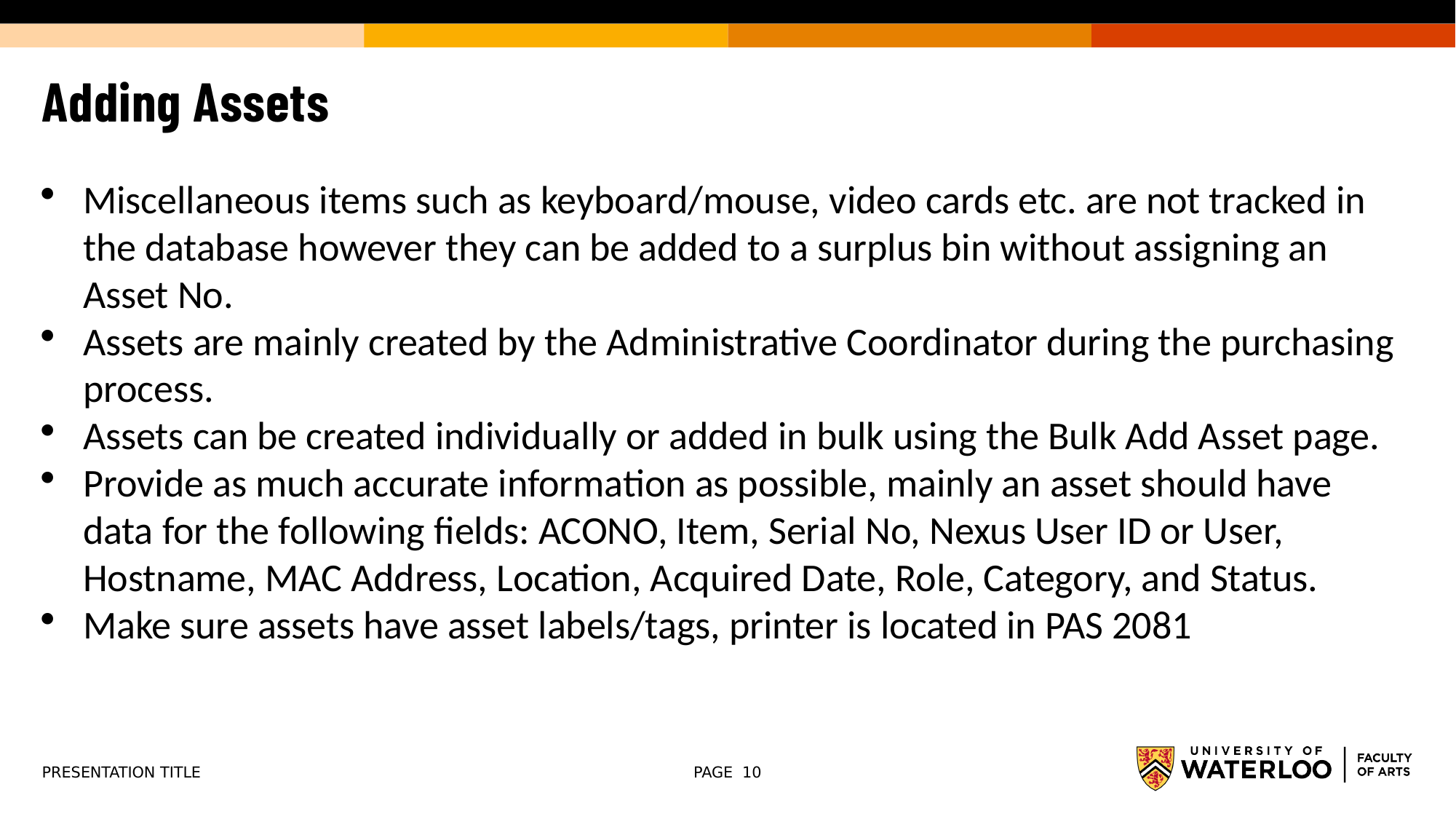

# Adding Assets
Miscellaneous items such as keyboard/mouse, video cards etc. are not tracked in the database however they can be added to a surplus bin without assigning an Asset No.
Assets are mainly created by the Administrative Coordinator during the purchasing process.
Assets can be created individually or added in bulk using the Bulk Add Asset page.
Provide as much accurate information as possible, mainly an asset should have data for the following fields: ACONO, Item, Serial No, Nexus User ID or User, Hostname, MAC Address, Location, Acquired Date, Role, Category, and Status.
Make sure assets have asset labels/tags, printer is located in PAS 2081

PRESENTATION TITLE
PAGE  10